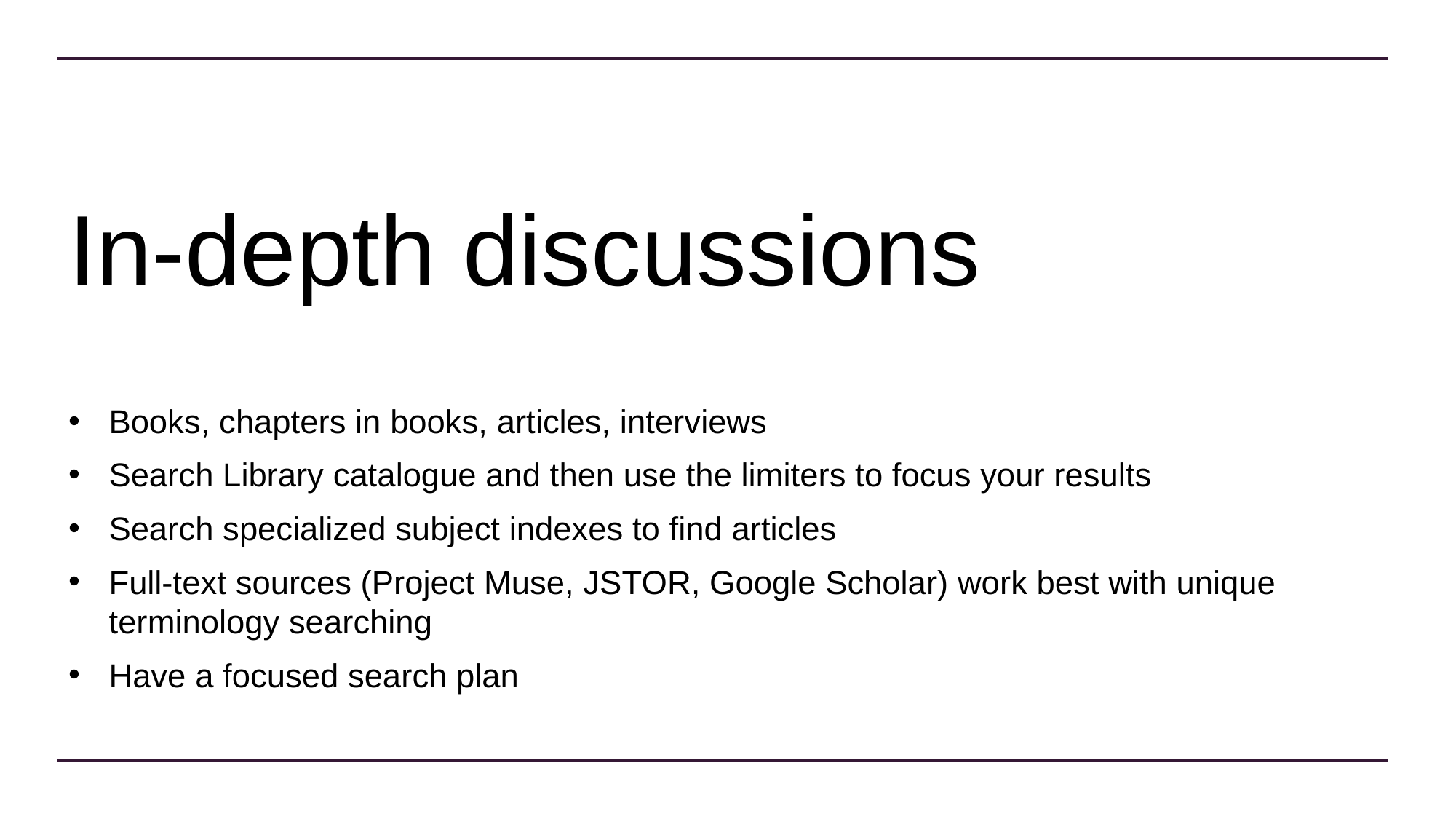

# In-depth discussions
Books, chapters in books, articles, interviews
Search Library catalogue and then use the limiters to focus your results
Search specialized subject indexes to find articles
Full-text sources (Project Muse, JSTOR, Google Scholar) work best with unique terminology searching
Have a focused search plan